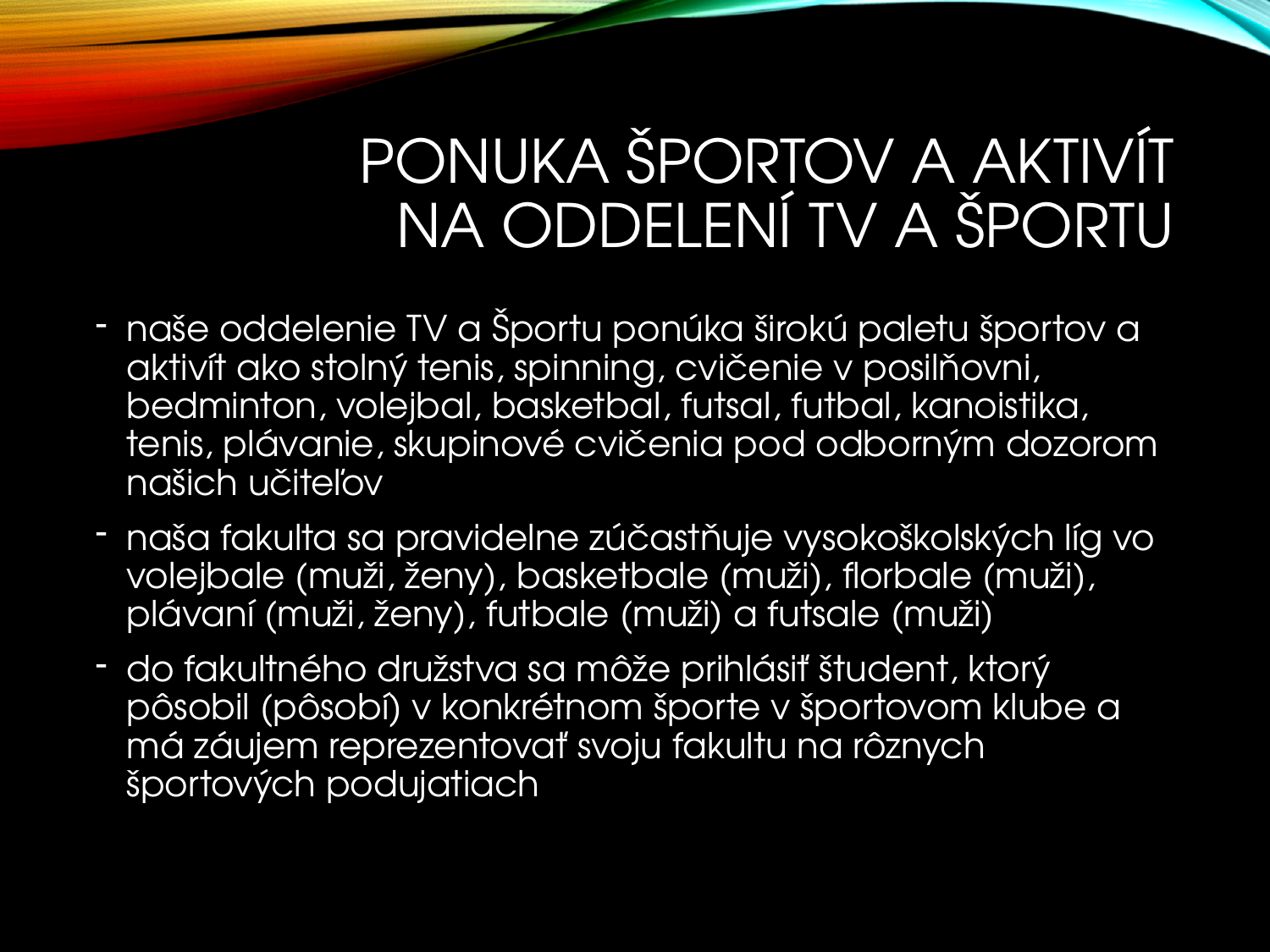

# Ponuka športov a aktivít na oddelení TV a športu
naše oddelenie TV a Športu ponúka širokú paletu športov a aktivít ako stolný tenis, spinning, cvičenie v posilňovni, bedminton, volejbal, basketbal, futsal, futbal, kanoistika, tenis, plávanie, skupinové cvičenia pod odborným dozorom našich učiteľov
naša fakulta sa pravidelne zúčastňuje vysokoškolských líg vo volejbale (muži, ženy), basketbale (muži), florbale (muži), plávaní (muži, ženy), futbale (muži) a futsale (muži)
do fakultného družstva sa môže prihlásiť študent, ktorý pôsobil (pôsobí) v konkrétnom športe v športovom klube a má záujem reprezentovať svoju fakultu na rôznych športových podujatiach